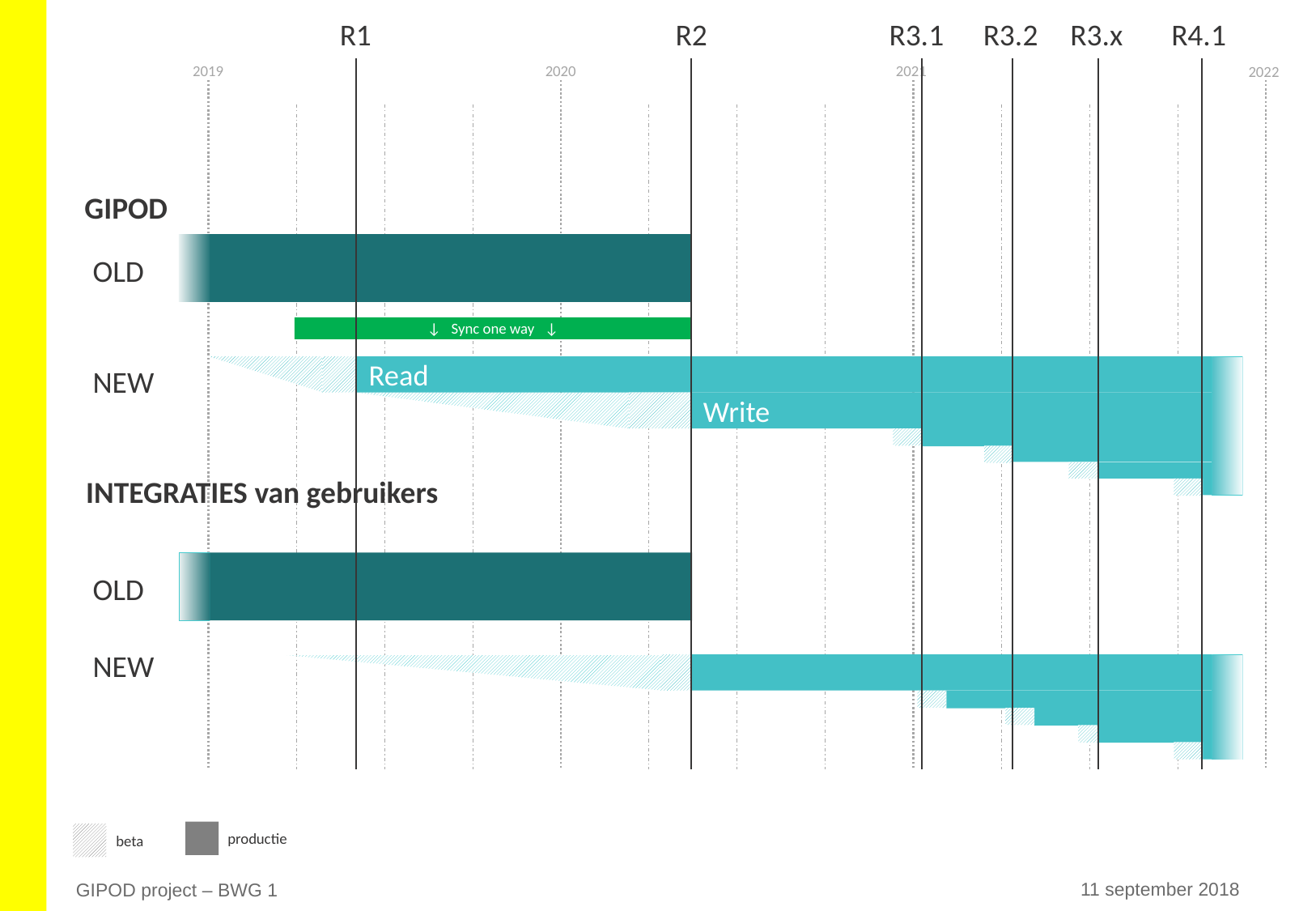

R1
R2
R3.1
R3.2
R3.x
R4.1
2019
2020
2021
2022
GIPOD

OLD
↓   Sync one way   ↓
NEW

Read

Write

INTEGRATIES van gebruikers

OLD
NEW

productie

beta
11 september 2018
GIPOD project – BWG 1